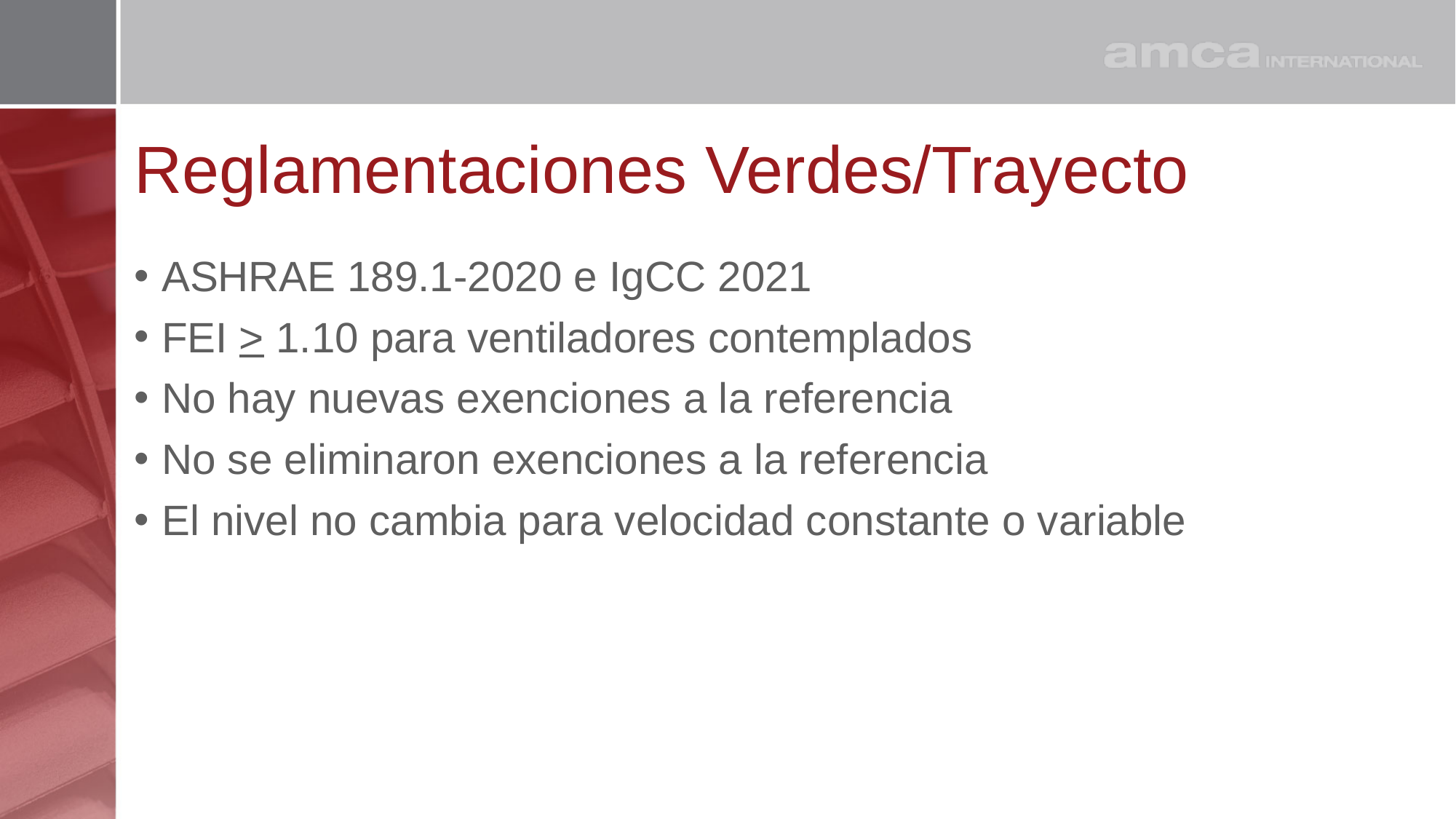

# Reglamentaciones Verdes/Trayecto
ASHRAE 189.1-2020 e IgCC 2021
FEI > 1.10 para ventiladores contemplados
No hay nuevas exenciones a la referencia
No se eliminaron exenciones a la referencia
El nivel no cambia para velocidad constante o variable